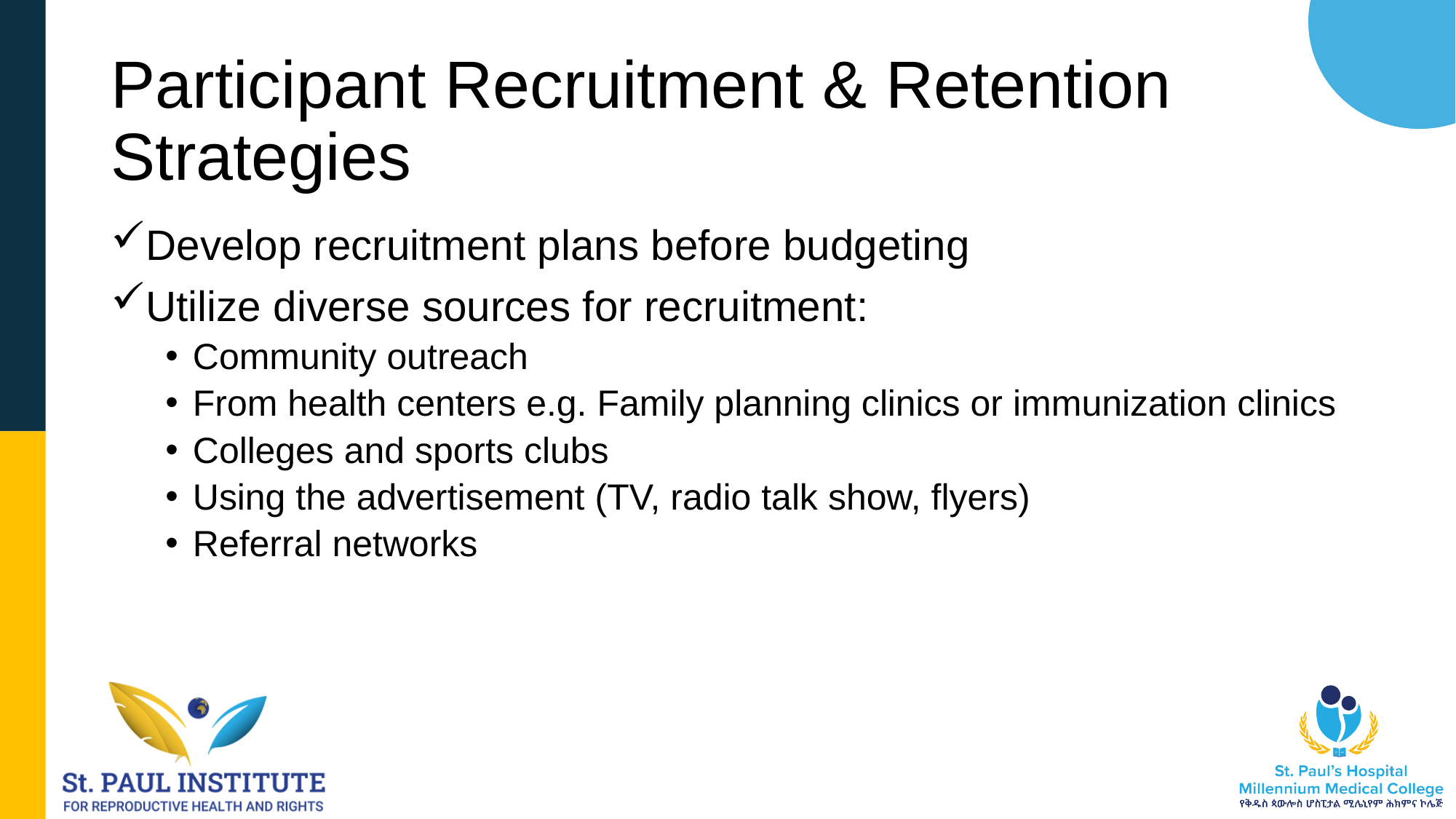

# Participant Recruitment & Retention Strategies
Develop recruitment plans before budgeting
Utilize diverse sources for recruitment:
Community outreach
From health centers e.g. Family planning clinics or immunization clinics
Colleges and sports clubs
Using the advertisement (TV, radio talk show, flyers)
Referral networks